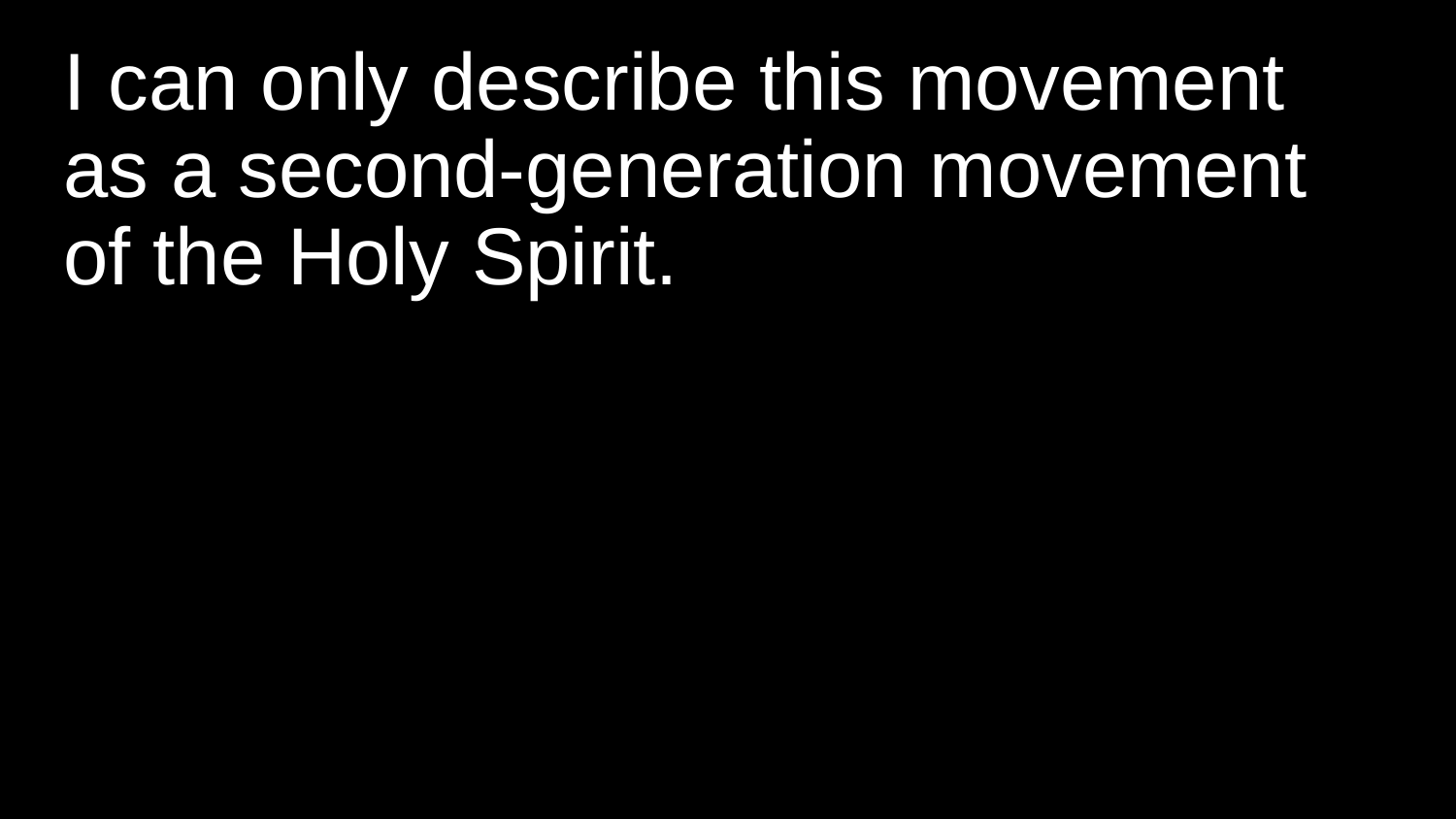

I can only describe this movement as a second-generation movement of the Holy Spirit.